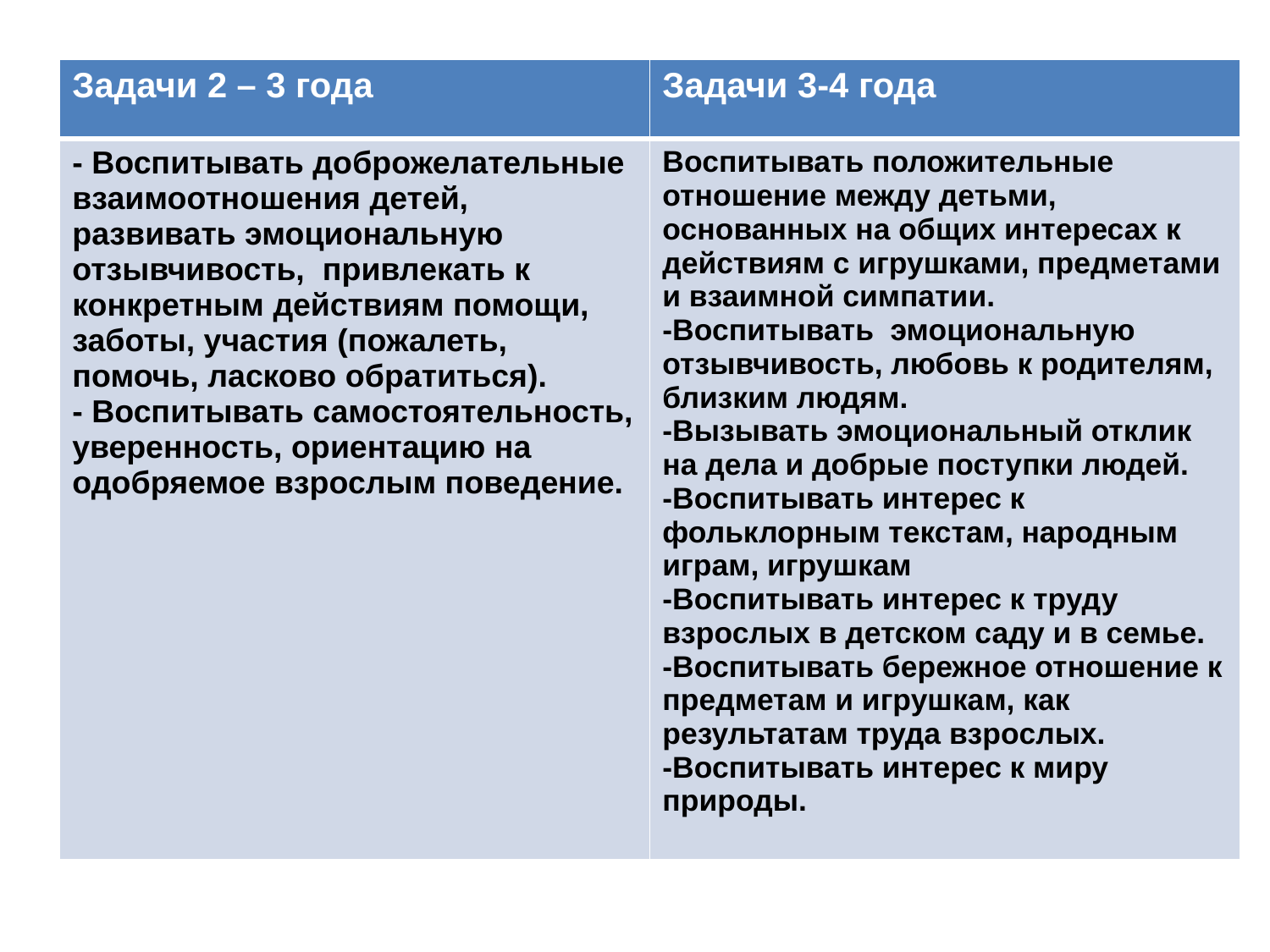

#
| Задачи 2 – 3 года | Задачи 3-4 года |
| --- | --- |
| - Воспитывать доброжелательные взаимоотношения детей, развивать эмоциональную отзывчивость,  привлекать к конкретным действиям помощи, заботы, участия (пожалеть, помочь, ласково обратиться).  - Воспитывать самостоятельность, уверенность, ориентацию на одобряемое взрослым поведение. | Воспитывать положительные отношение между детьми, основанных на общих интересах к действиям с игрушками, предметами и взаимной симпатии.  -Воспитывать  эмоциональную отзывчивость, любовь к родителям, близким людям.  -Вызывать эмоциональный отклик на дела и добрые поступки людей.   -Воспитывать интерес к фольклорным текстам, народным играм, игрушкам  -Воспитывать интерес к труду взрослых в детском саду и в семье.   -Воспитывать бережное отношение к предметам и игрушкам, как результатам труда взрослых.  -Воспитывать интерес к миру природы. |